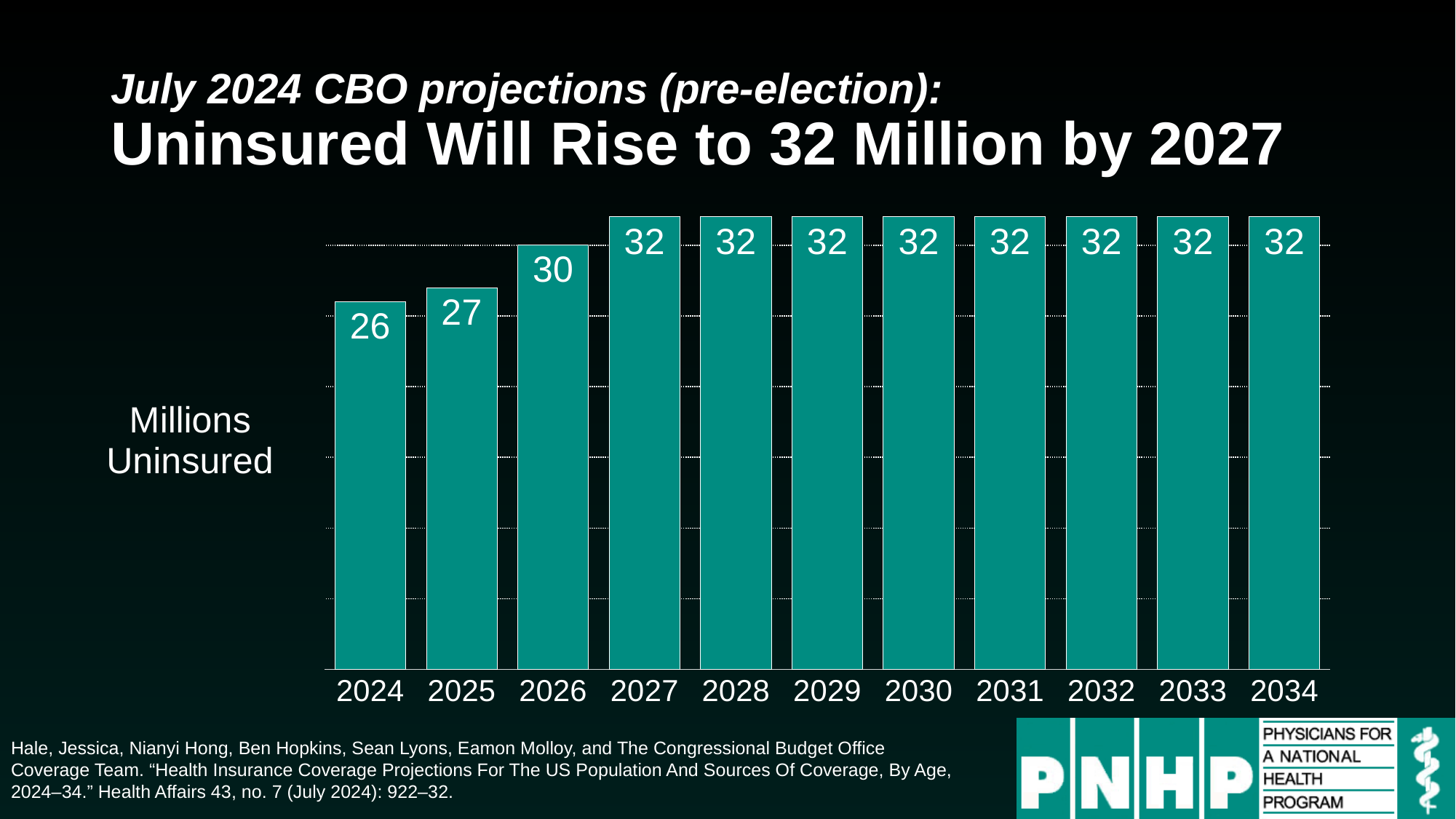

# July 2024 CBO projections (pre-election): Uninsured Will Rise to 32 Million by 2027

### Chart

| Category | Number |
|---|---|
| 2024 | 26.0 |
| 2025 | 27.0 |
| 2026 | 30.0 |
| 2027 | 32.0 |
| 2028 | 32.0 |
| 2029 | 32.0 |
| 2030 | 32.0 |
| 2031 | 32.0 |
| 2032 | 32.0 |
| 2033 | 32.0 |
| 2034 | 32.0 |
Hale, Jessica, Nianyi Hong, Ben Hopkins, Sean Lyons, Eamon Molloy, and The Congressional Budget Office Coverage Team. “Health Insurance Coverage Projections For The US Population And Sources Of Coverage, By Age, 2024–34.” Health Affairs 43, no. 7 (July 2024): 922–32.